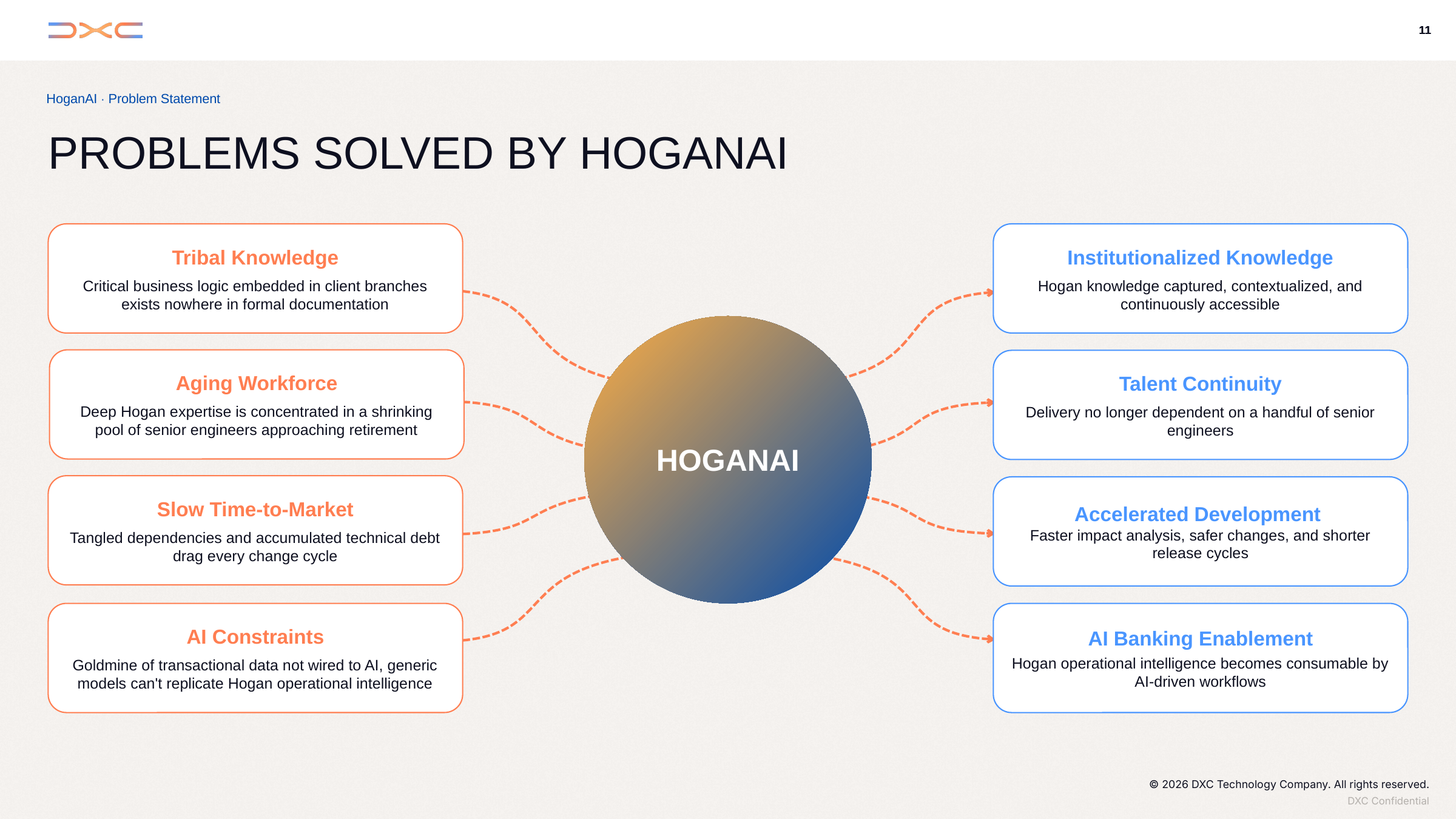

HoganAI · Problem Statement
# Problems solved by hoganai
Tribal Knowledge
Critical business logic embedded in client branches exists nowhere in formal documentation
Institutionalized Knowledge
Hogan knowledge captured, contextualized, and continuously accessible

HOGANAI
Aging Workforce
Deep Hogan expertise is concentrated in a shrinking pool of senior engineers approaching retirement
Talent Continuity
Delivery no longer dependent on a handful of senior engineers

Slow Time-to-Market
Tangled dependencies and accumulated technical debt drag every change cycle
Accelerated Development
Faster impact analysis, safer changes, and shorter release cycles

AI Banking Enablement
Hogan operational intelligence becomes consumable by AI-driven workflows
AI Constraints
Goldmine of transactional data not wired to AI, generic models can't replicate Hogan operational intelligence